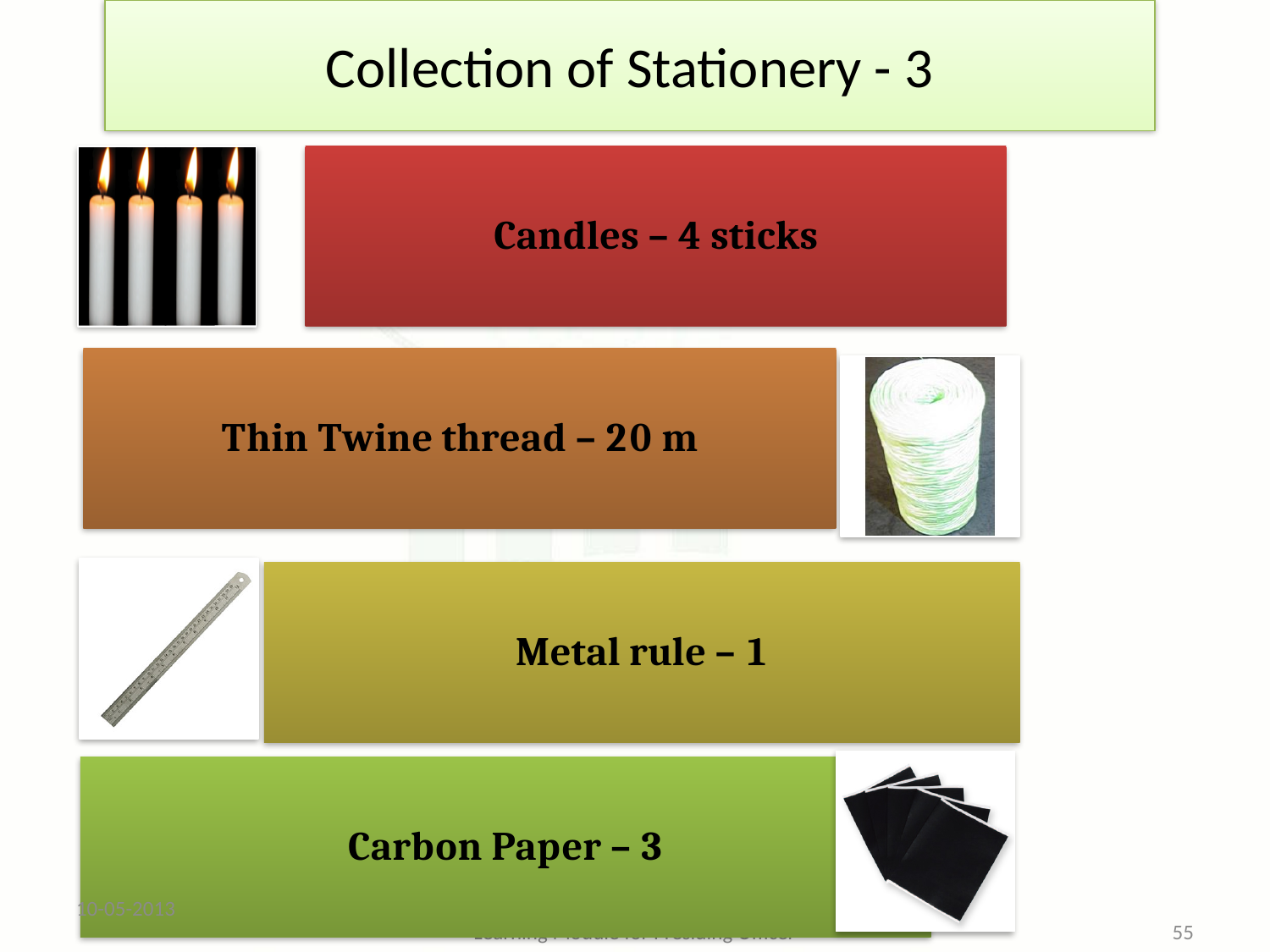

# Collection of Stationery - 3
Candles – 4 sticks
Thin Twine thread – 20 m
Metal rule – 1
Carbon Paper – 3
10-05-2013
Learning Module for Presiding Officer
55